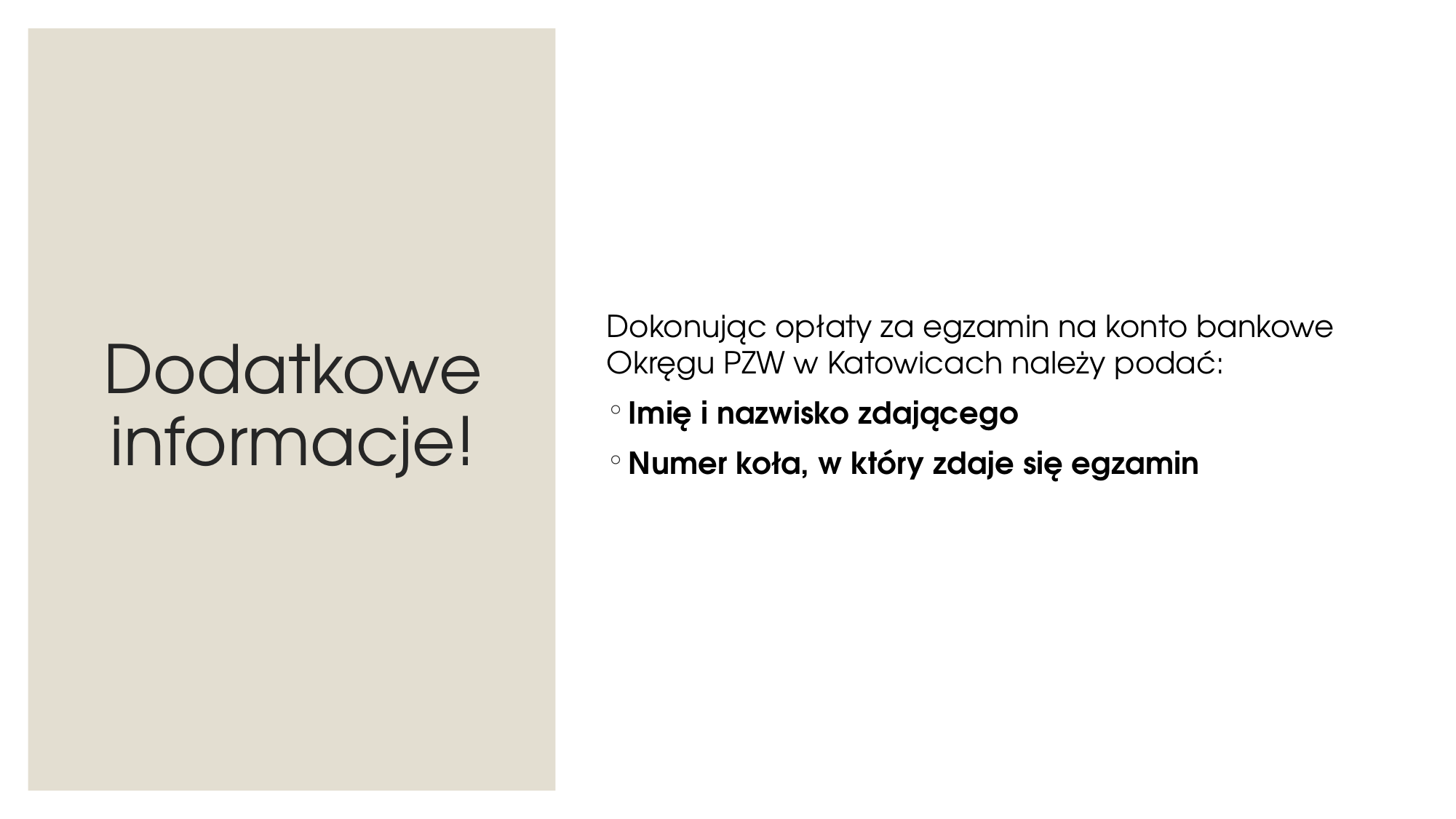

# Dodatkowe informacje!
Dokonując opłaty za egzamin na konto bankowe Okręgu PZW w Katowicach należy podać:
Imię i nazwisko zdającego
Numer koła, w który zdaje się egzamin